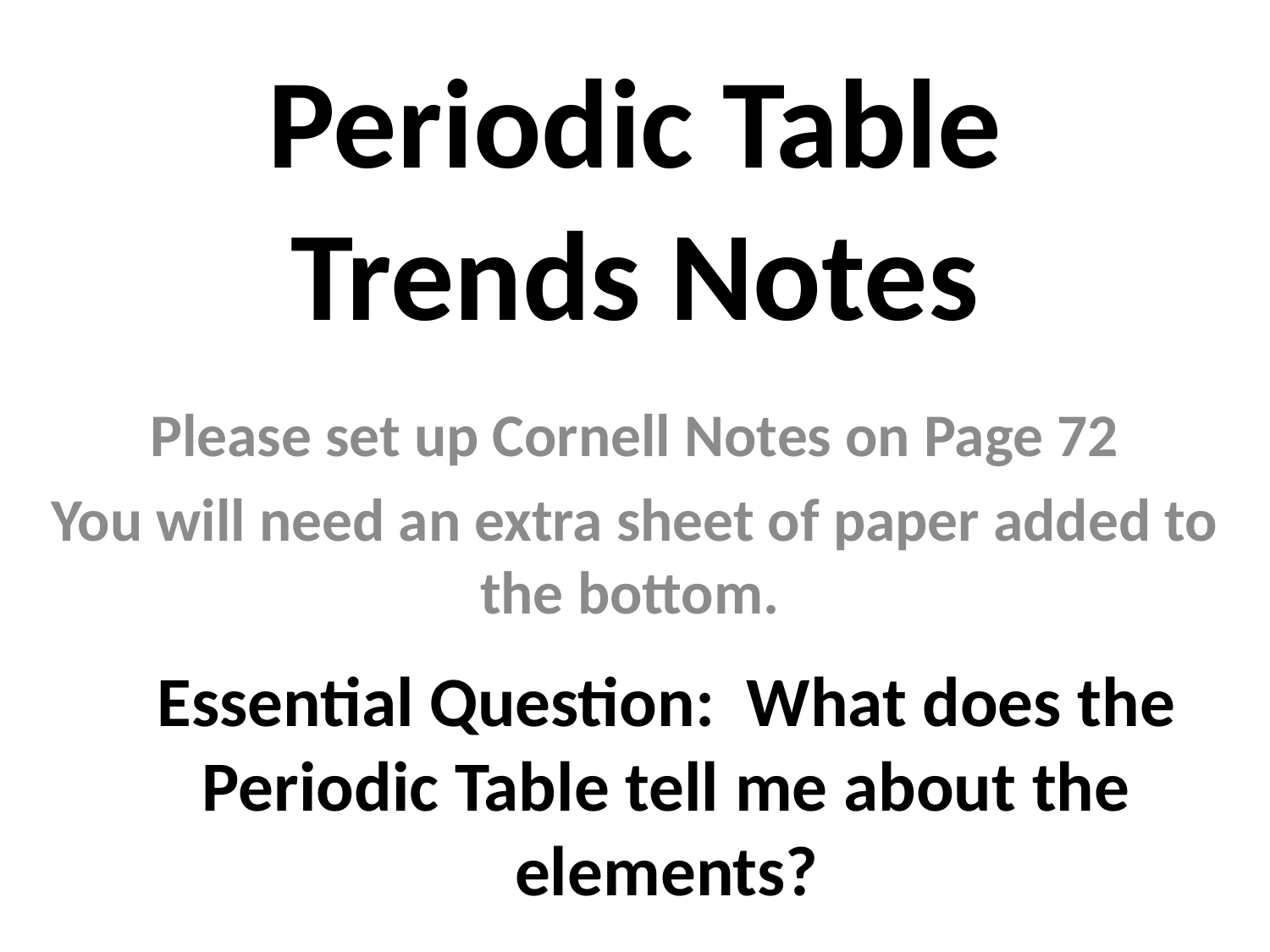

# Periodic Table Trends Notes
Please set up Cornell Notes on Page 72
You will need an extra sheet of paper added to the bottom.

Essential Question:  What does the Periodic Table tell me about the elements?